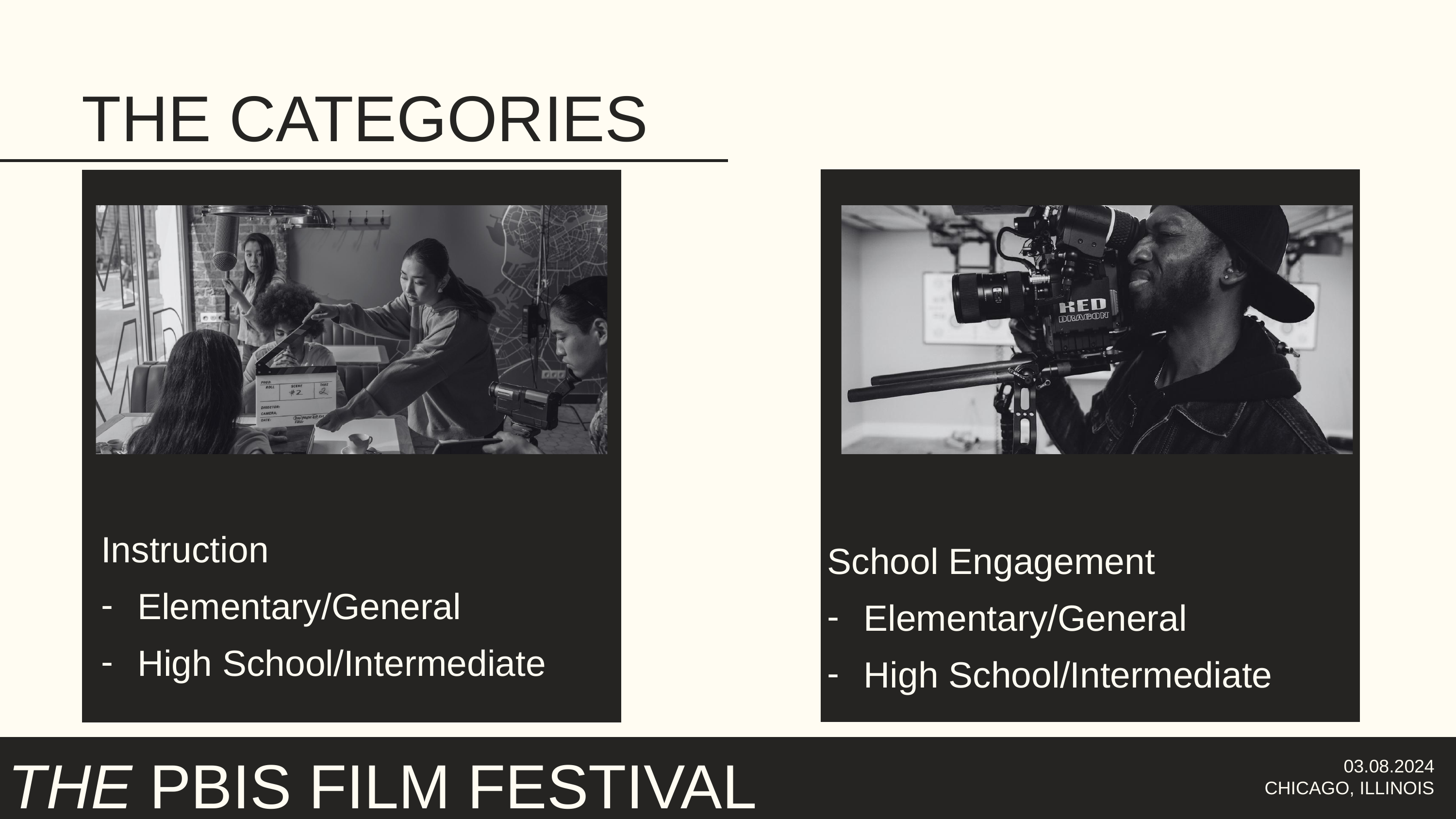

THE CATEGORIES

School Engagement
Elementary/General
High School/Intermediate

Instruction
Elementary/General
High School/Intermediate

THE PBIS FILM FESTIVAL

03.08.2024

CHICAGO, ILLINOIS